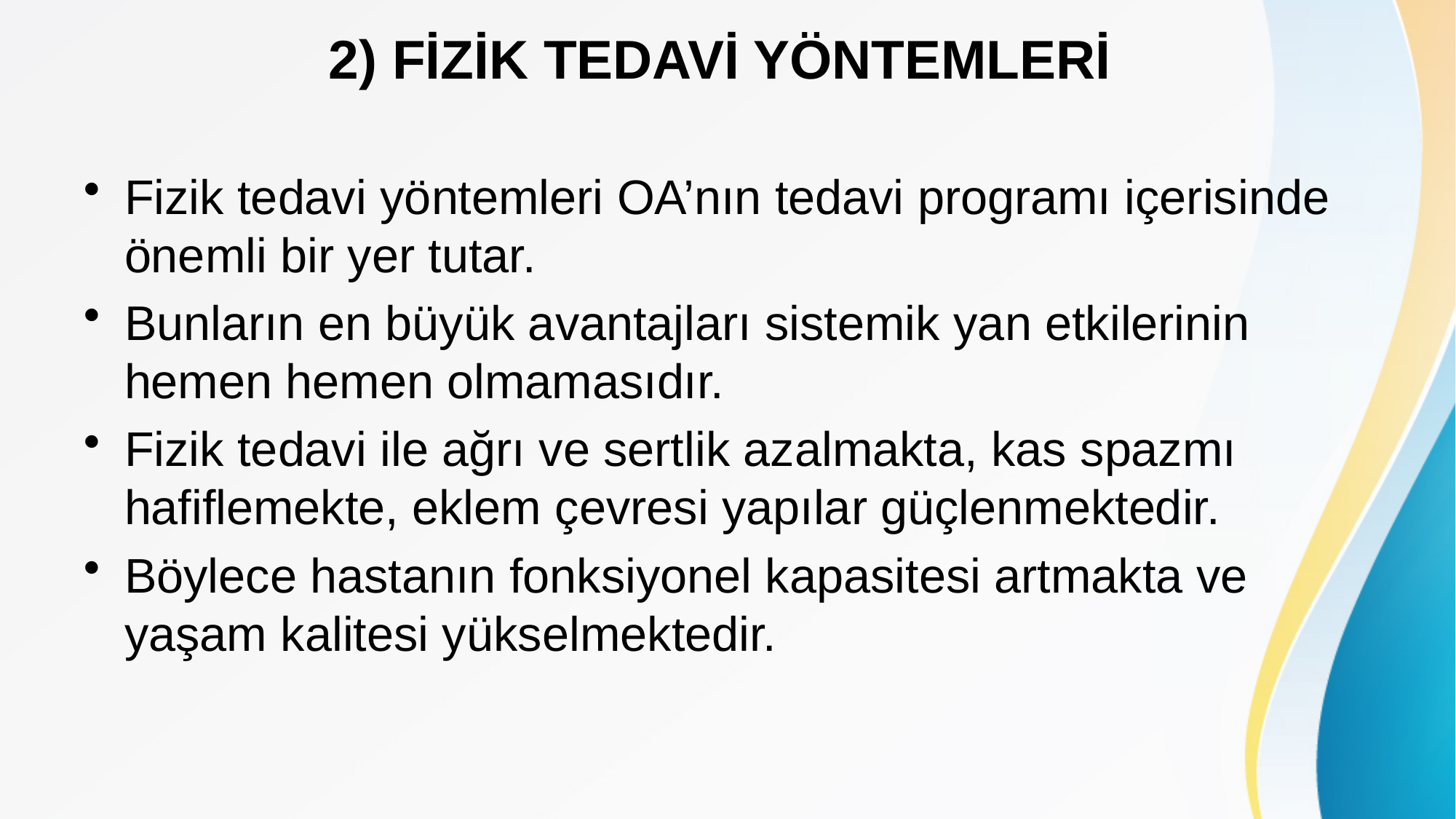

# 2) FİZİK TEDAVİ YÖNTEMLERİ

Fizik tedavi yöntemleri OA’nın tedavi programı içerisinde önemli bir yer tutar.
Bunların en büyük avantajları sistemik yan etkilerinin hemen hemen olmamasıdır.
Fizik tedavi ile ağrı ve sertlik azalmakta, kas spazmı hafiflemekte, eklem çevresi yapılar güçlenmektedir.
Böylece hastanın fonksiyonel kapasitesi artmakta ve yaşam kalitesi yükselmektedir.